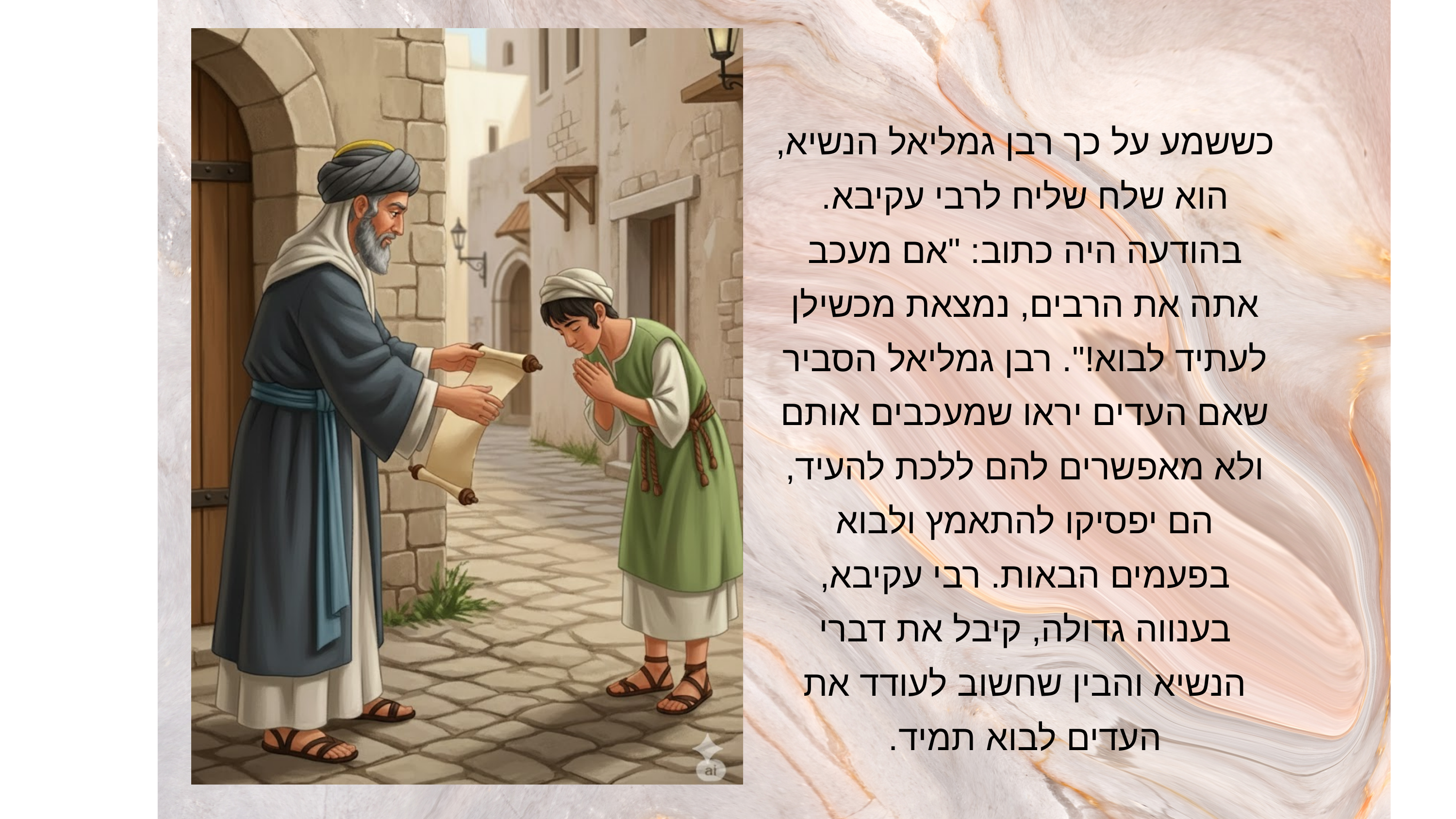

כששמע על כך רבן גמליאל הנשיא, הוא שלח שליח לרבי עקיבא. בהודעה היה כתוב: "אם מעכב אתה את הרבים, נמצאת מכשילן לעתיד לבוא!". רבן גמליאל הסביר שאם העדים יראו שמעכבים אותם ולא מאפשרים להם ללכת להעיד, הם יפסיקו להתאמץ ולבוא בפעמים הבאות. רבי עקיבא, בענווה גדולה, קיבל את דברי הנשיא והבין שחשוב לעודד את העדים לבוא תמיד.